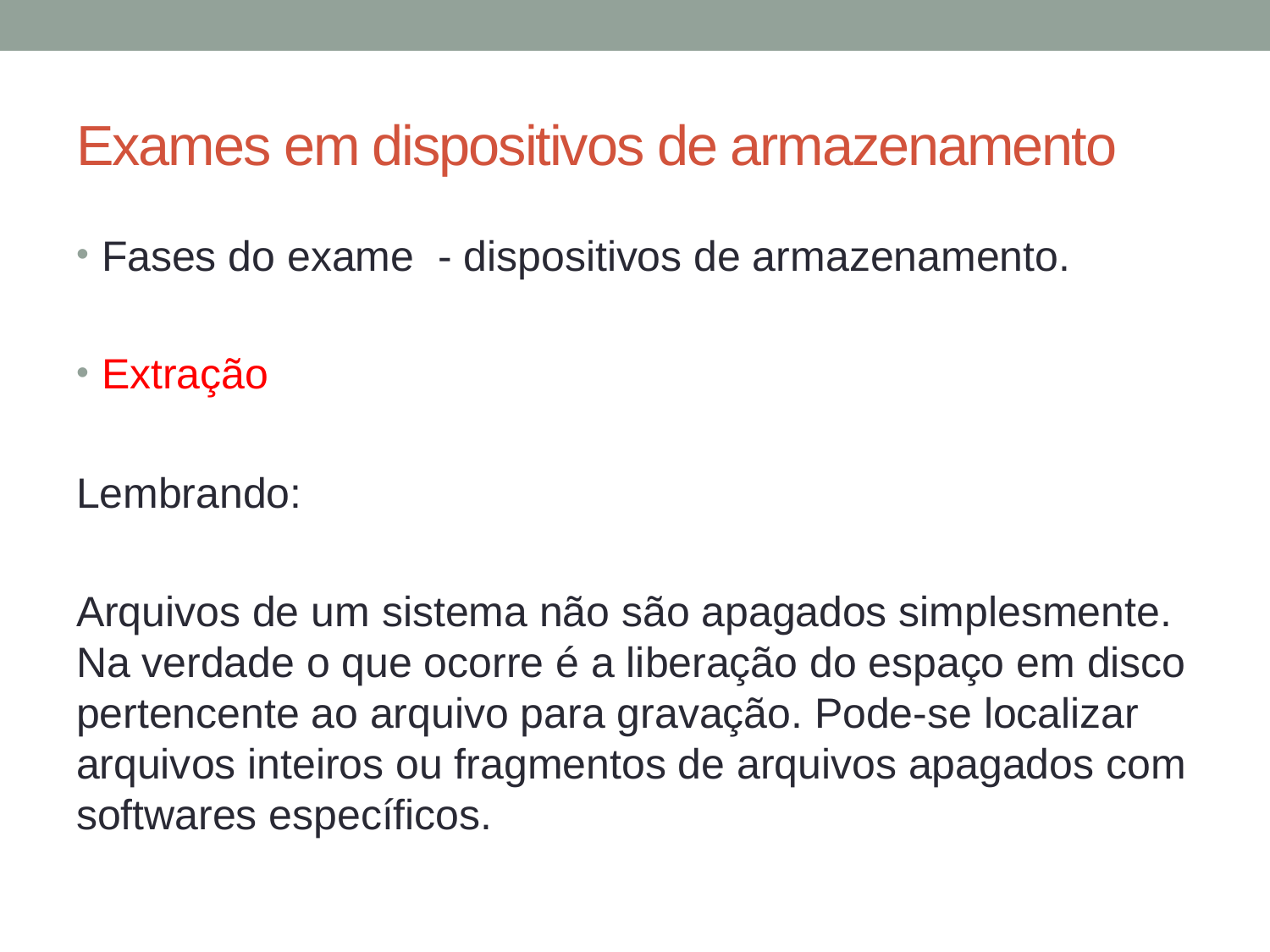

# Exames em dispositivos de armazenamento
Fases do exame  - dispositivos de armazenamento.

Extração

Lembrando:

Arquivos de um sistema não são apagados simplesmente. Na verdade o que ocorre é a liberação do espaço em disco pertencente ao arquivo para gravação. Pode-se localizar arquivos inteiros ou fragmentos de arquivos apagados com softwares específicos.